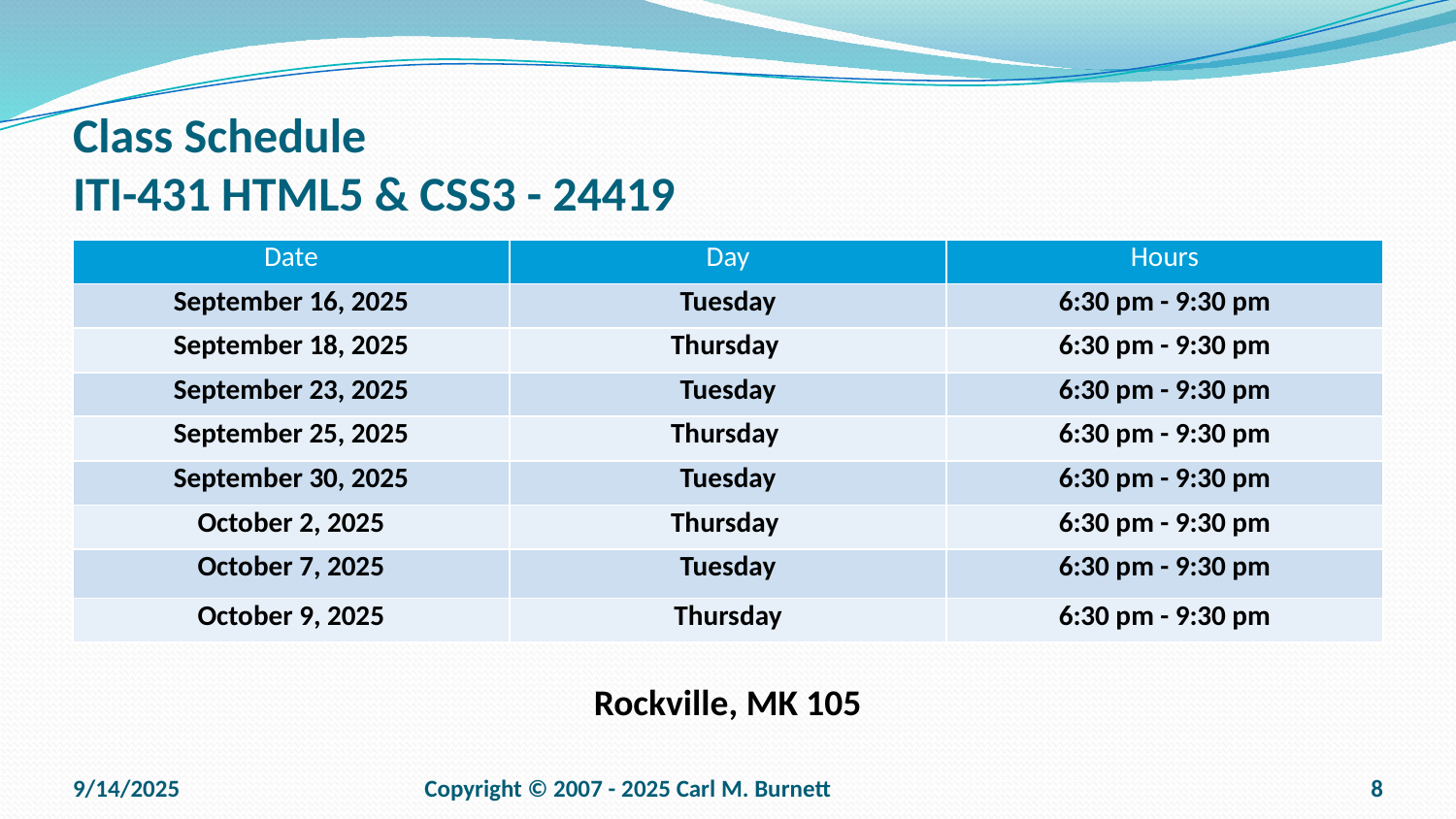

# Class Schedule ITI-431 HTML5 & CSS3 - 24419
| Date | Day | Hours |
| --- | --- | --- |
| September 16, 2025 | Tuesday | 6:30 pm - 9:30 pm |
| September 18, 2025 | Thursday | 6:30 pm - 9:30 pm |
| September 23, 2025 | Tuesday | 6:30 pm - 9:30 pm |
| September 25, 2025 | Thursday | 6:30 pm - 9:30 pm |
| September 30, 2025 | Tuesday | 6:30 pm - 9:30 pm |
| October 2, 2025 | Thursday | 6:30 pm - 9:30 pm |
| October 7, 2025 | Tuesday | 6:30 pm - 9:30 pm |
| October 9, 2025 | Thursday | 6:30 pm - 9:30 pm |
Rockville, MK 105
9/14/2025
Copyright © 2007 - 2025 Carl M. Burnett
8